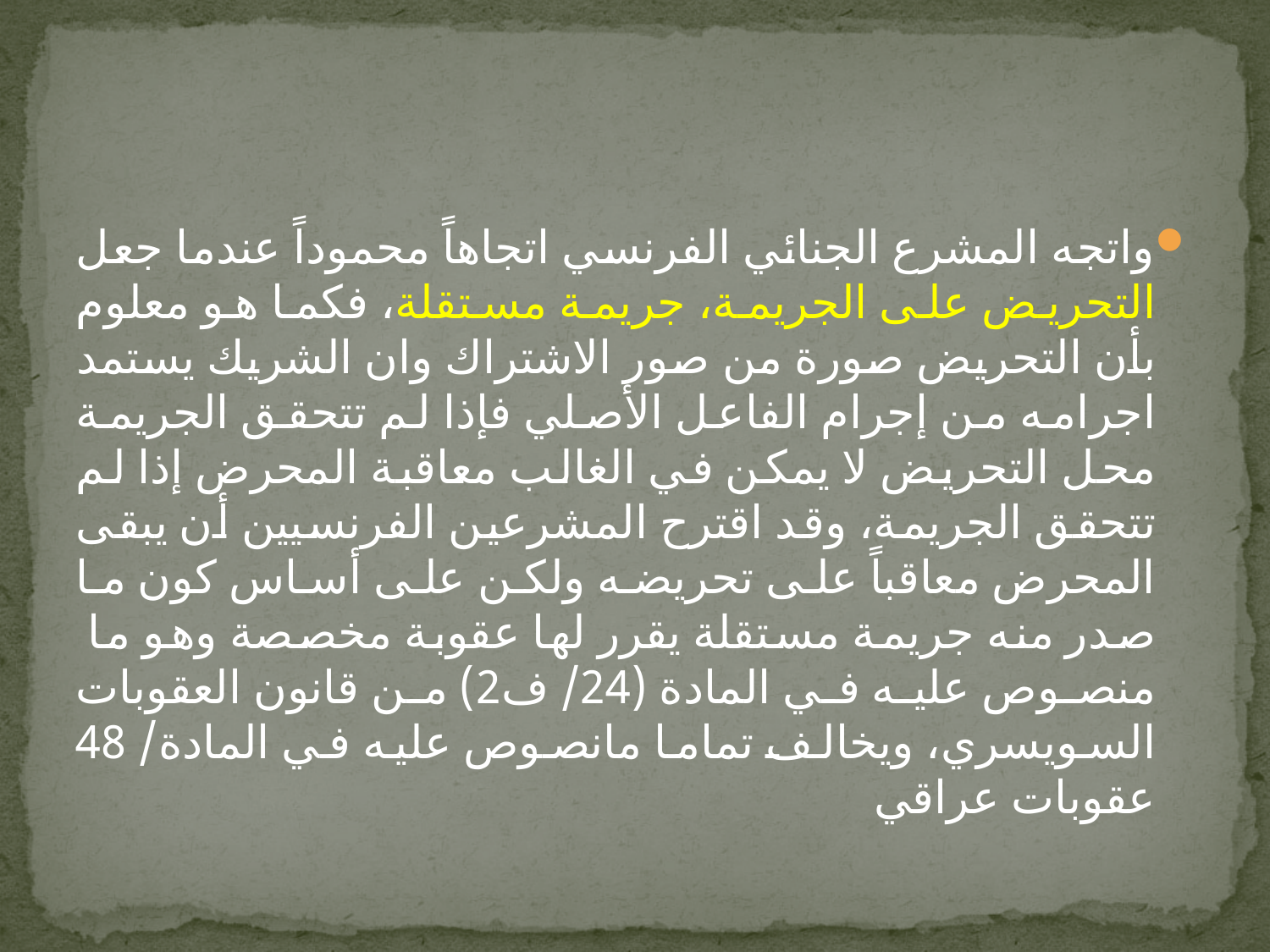

#
واتجه المشرع الجنائي الفرنسي اتجاهاً محموداً عندما جعل التحريض على الجريمة، جريمة مستقلة، فكما هو معلوم بأن التحريض صورة من صور الاشتراك وان الشريك يستمد اجرامه من إجرام الفاعل الأصلي فإذا لم تتحقق الجريمة محل التحريض لا يمكن في الغالب معاقبة المحرض إذا لم تتحقق الجريمة، وقد اقترح المشرعين الفرنسيين أن يبقى المحرض معاقباً على تحريضه ولكن على أساس كون ما صدر منه جريمة مستقلة يقرر لها عقوبة مخصصة وهو ما  منصوص عليه في المادة (24/ ف2) من قانون العقوبات السويسري، ويخالف تماما مانصوص عليه في المادة/ 48 عقوبات عراقي